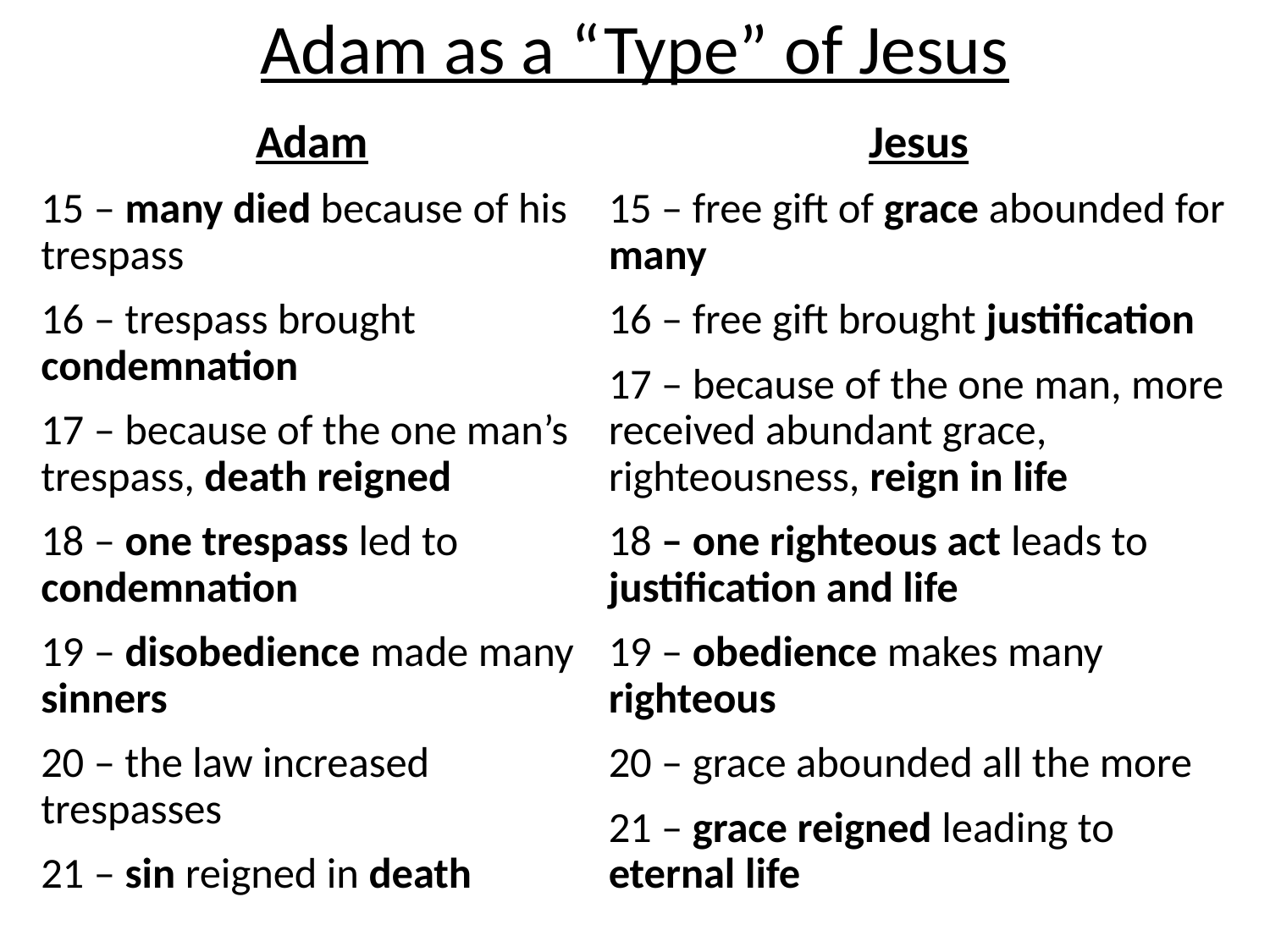

# Adam as a “Type” of Jesus
Adam
15 – many died because of his trespass
16 – trespass brought condemnation
17 – because of the one man’s trespass, death reigned
18 – one trespass led to condemnation
19 – disobedience made many sinners
20 – the law increased trespasses
21 – sin reigned in death

Jesus
15 – free gift of grace abounded for many
16 – free gift brought justification
17 – because of the one man, more received abundant grace, righteousness, reign in life
18 – one righteous act leads to justification and life
19 – obedience makes many righteous
20 – grace abounded all the more
21 – grace reigned leading to eternal life